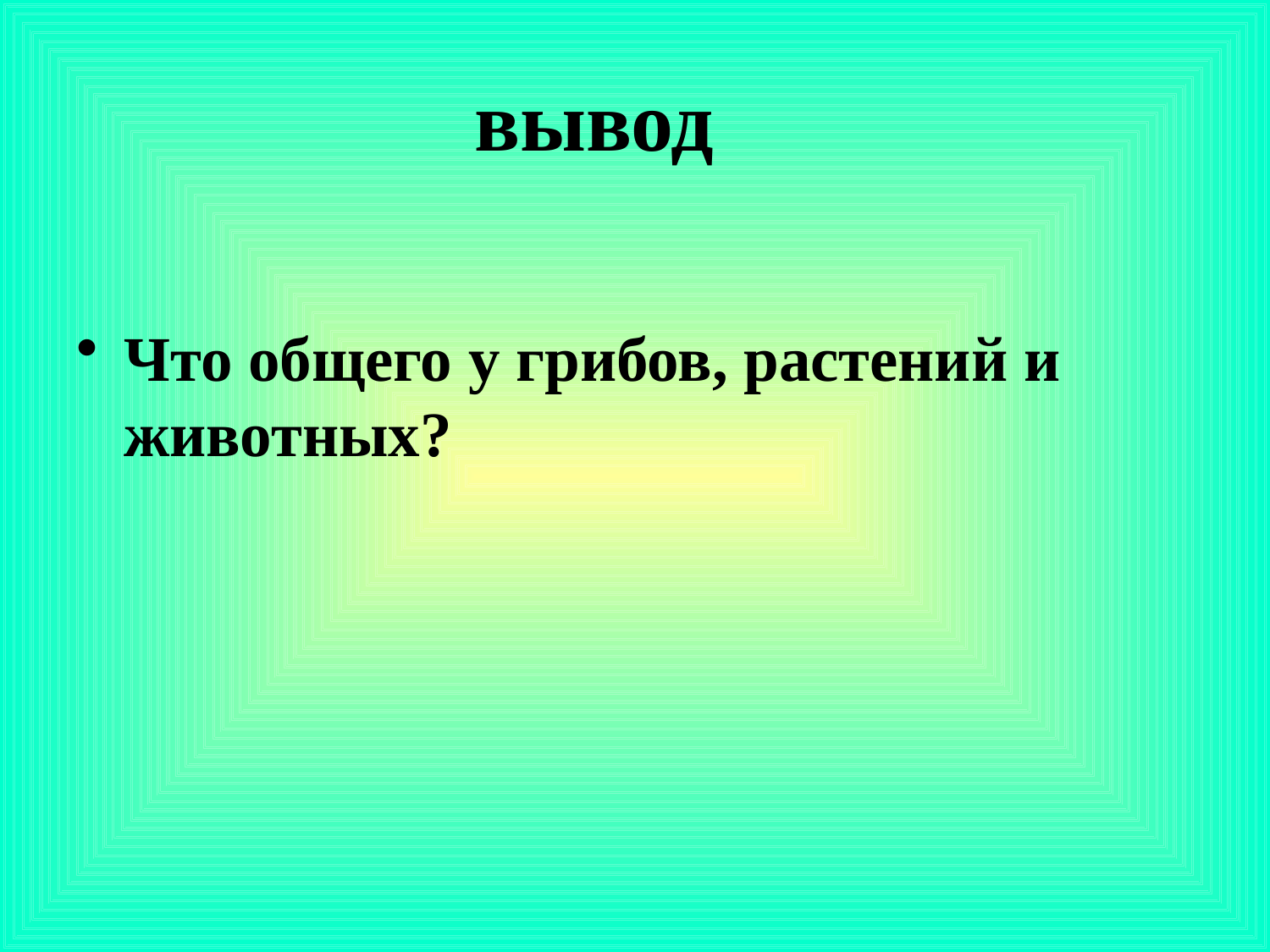

# вывод

Что общего у грибов, растений и животных?